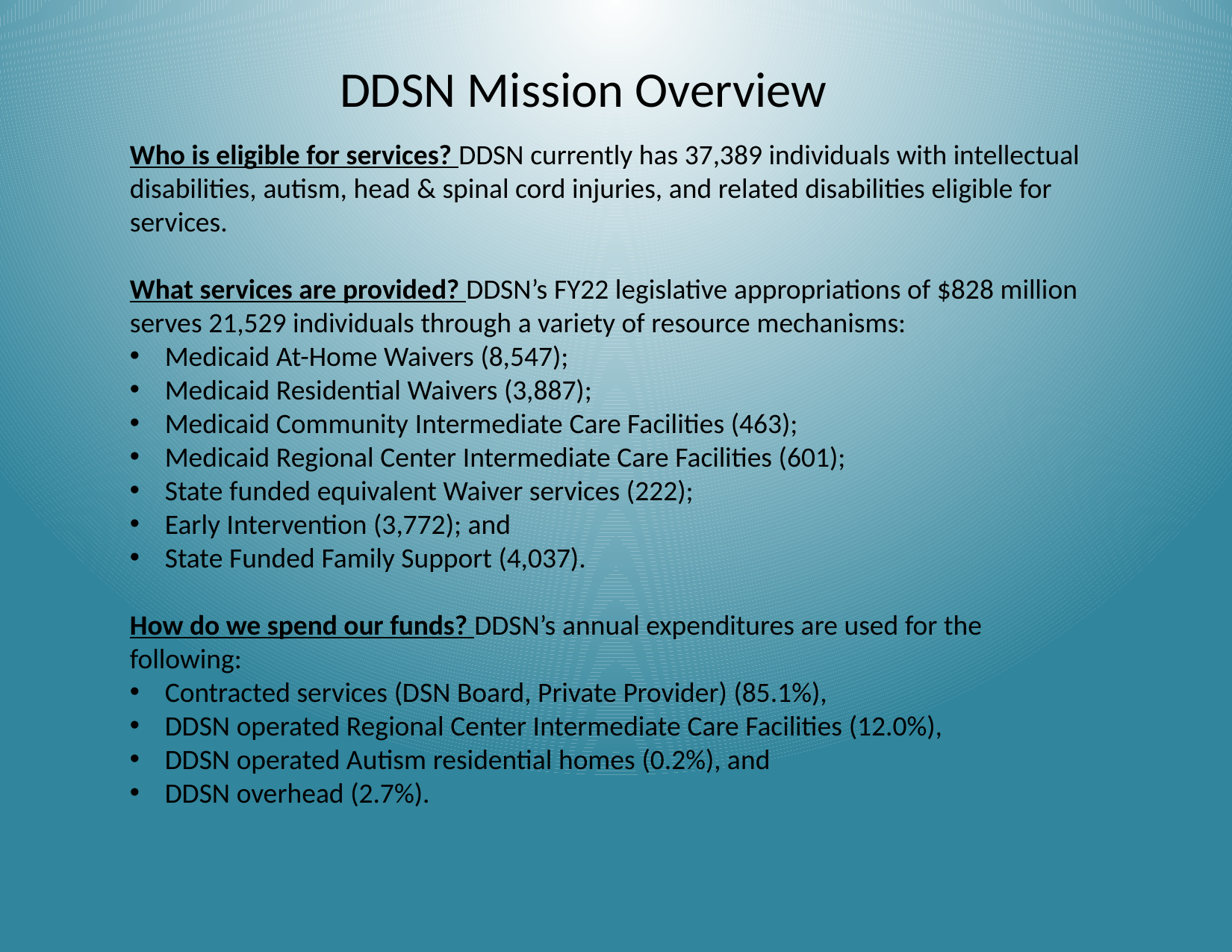

DDSN Mission Overview
Who is eligible for services? DDSN currently has 37,389 individuals with intellectual disabilities, autism, head & spinal cord injuries, and related disabilities eligible for services.

What services are provided? DDSN’s FY22 legislative appropriations of $828 million serves 21,529 individuals through a variety of resource mechanisms:
Medicaid At-Home Waivers (8,547);
Medicaid Residential Waivers (3,887);
Medicaid Community Intermediate Care Facilities (463);
Medicaid Regional Center Intermediate Care Facilities (601);
State funded equivalent Waiver services (222);
Early Intervention (3,772); and
State Funded Family Support (4,037).

How do we spend our funds? DDSN’s annual expenditures are used for the following:
Contracted services (DSN Board, Private Provider) (85.1%),
DDSN operated Regional Center Intermediate Care Facilities (12.0%),
DDSN operated Autism residential homes (0.2%), and
DDSN overhead (2.7%).